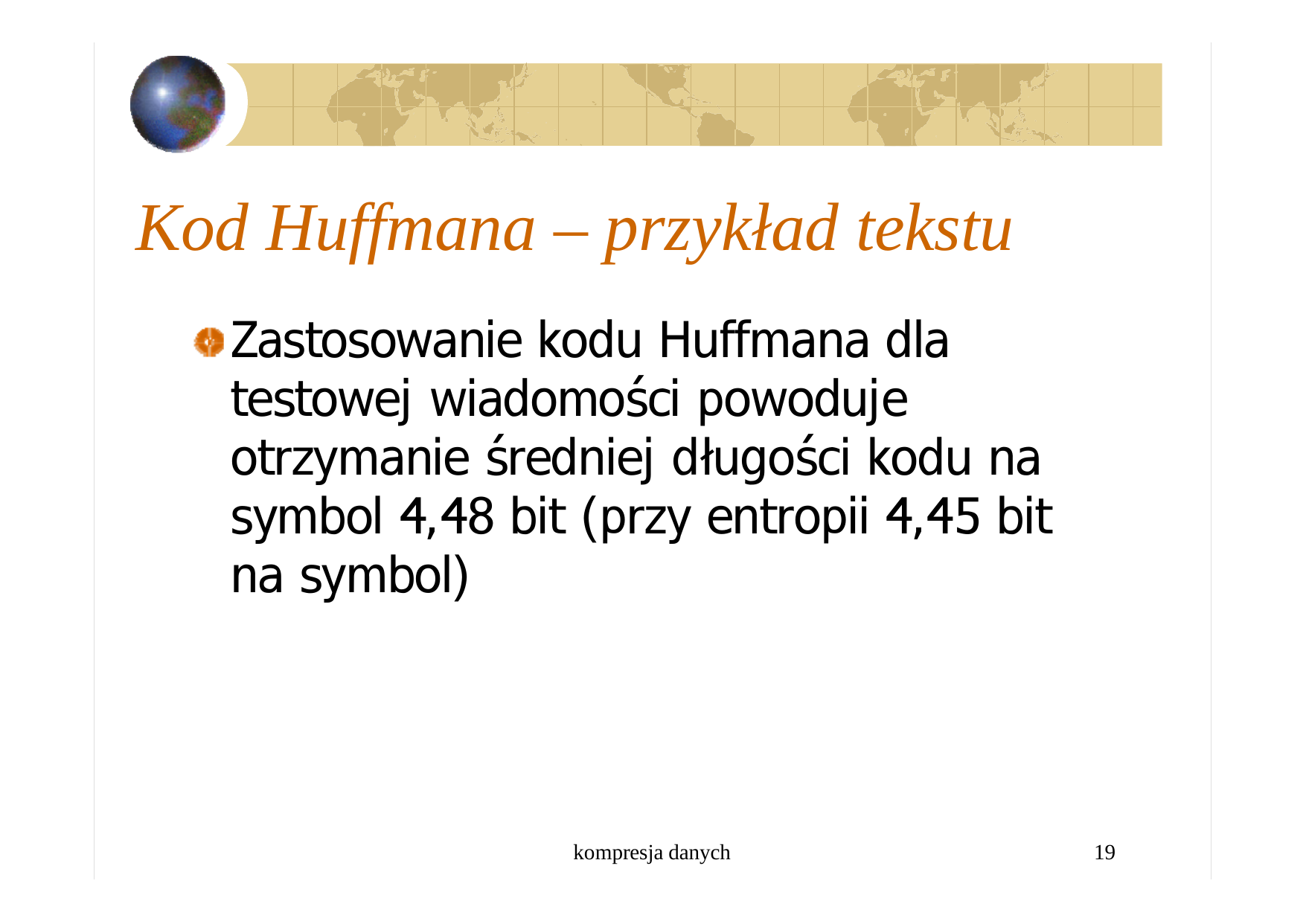

# Kod Huffmana – przykład tekstu
Zastosowanie kodu Huffmana dla testowej wiadomości powoduje otrzymanie średniej długości kodu na symbol 4,48 bit (przy entropii 4,45 bit na symbol)

kompresja danych
19